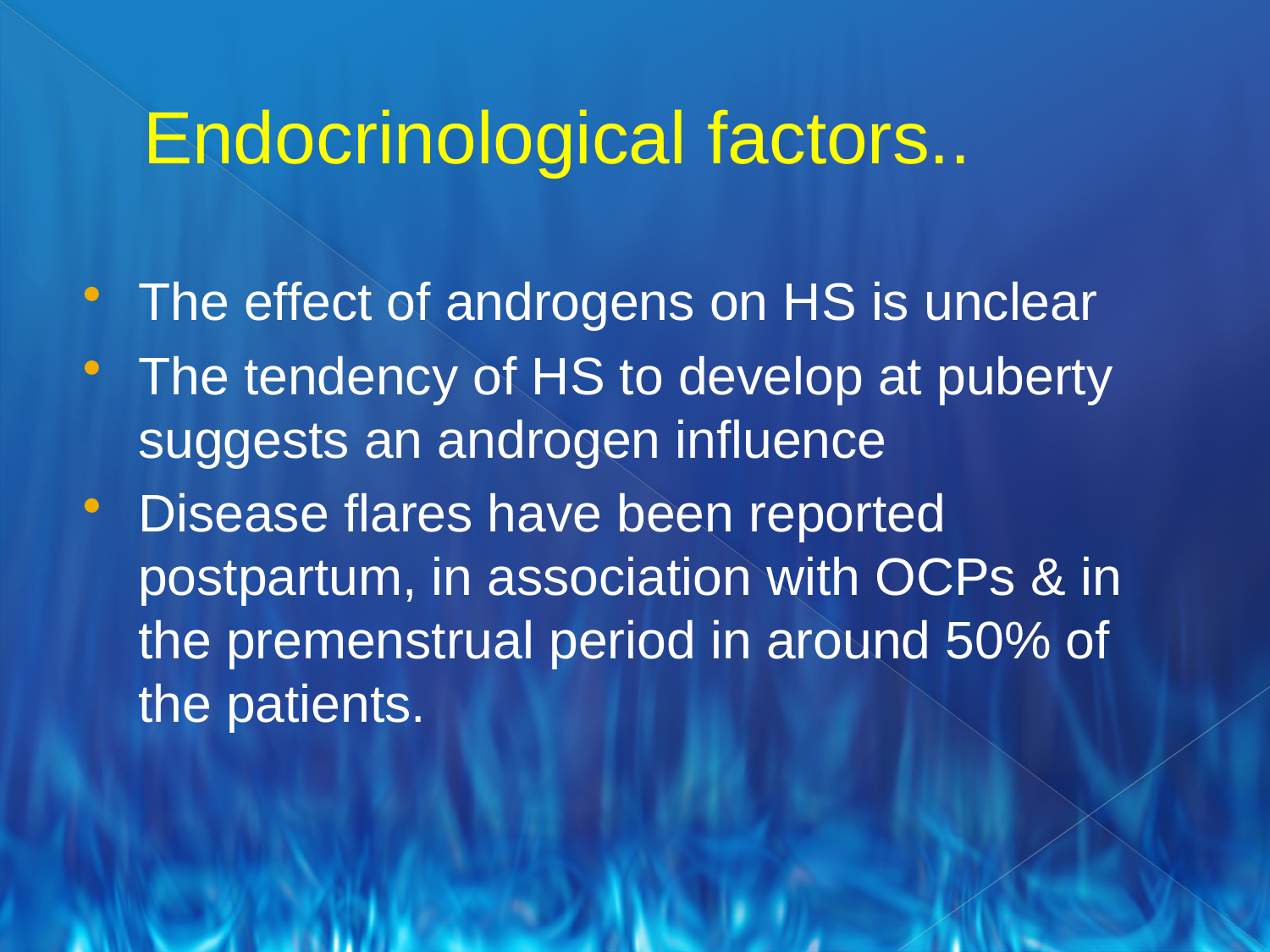

# Endocrinological factors..
The effect of androgens on HS is unclear
The tendency of HS to develop at puberty suggests an androgen influence
Disease flares have been reported postpartum, in association with OCPs & in the premenstrual period in around 50% of the patients.